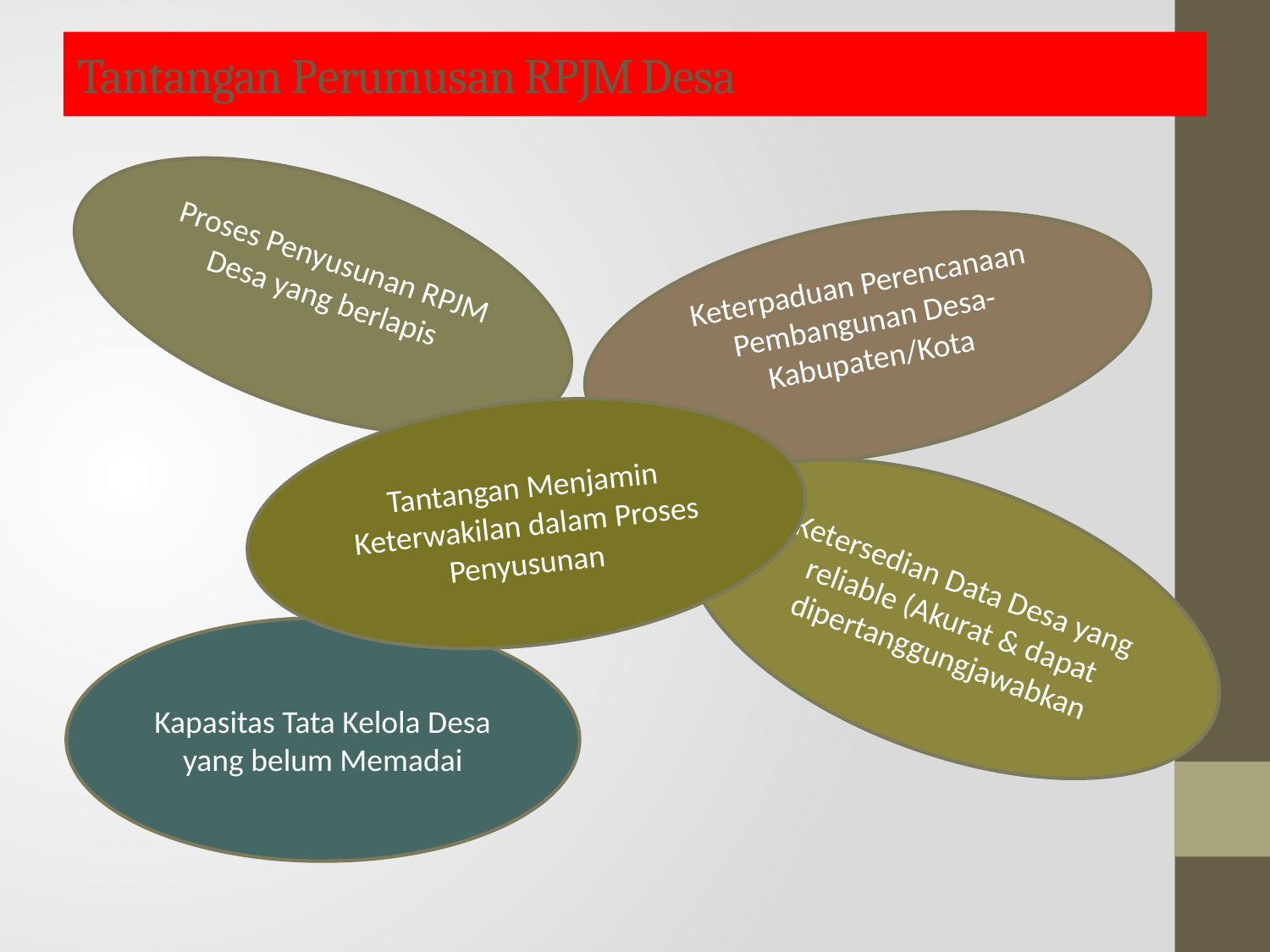

# Tantangan Perumusan RPJM Desa
Proses Penyusunan RPJM Desa yang berlapis

Keterpaduan Perencanaan Pembangunan Desa-Kabupaten/Kota

Tantangan Menjamin Keterwakilan dalam Proses Penyusunan
Ketersedian Data Desa yang reliable (Akurat & dapat dipertanggungjawabkan
Kapasitas Tata Kelola Desa yang belum Memadai